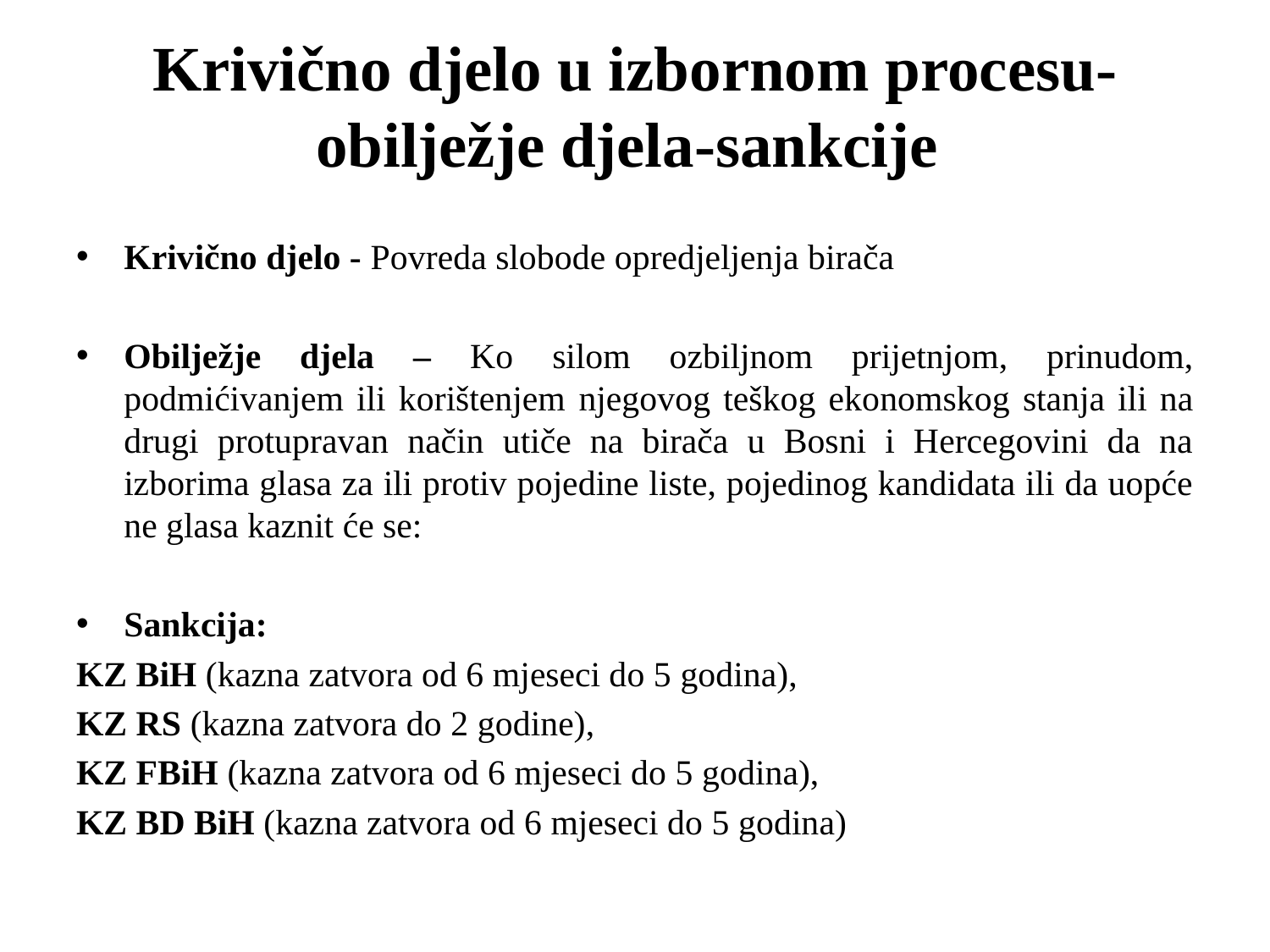

# Krivično djelo u izbornom procesu-obilježje djela-sankcije

Krivično djelo - Povreda slobode opredjeljenja birača

Obilježje djela – Ko silom ozbiljnom prijetnjom, prinudom, podmićivanjem ili korištenjem njegovog teškog ekonomskog stanja ili na drugi protupravan način utiče na birača u Bosni i Hercegovini da na izborima glasa za ili protiv pojedine liste, pojedinog kandidata ili da uopće ne glasa kaznit će se:

Sankcija:
KZ BiH (kazna zatvora od 6 mjeseci do 5 godina),
KZ RS (kazna zatvora do 2 godine),
KZ FBiH (kazna zatvora od 6 mjeseci do 5 godina),
KZ BD BiH (kazna zatvora od 6 mjeseci do 5 godina)